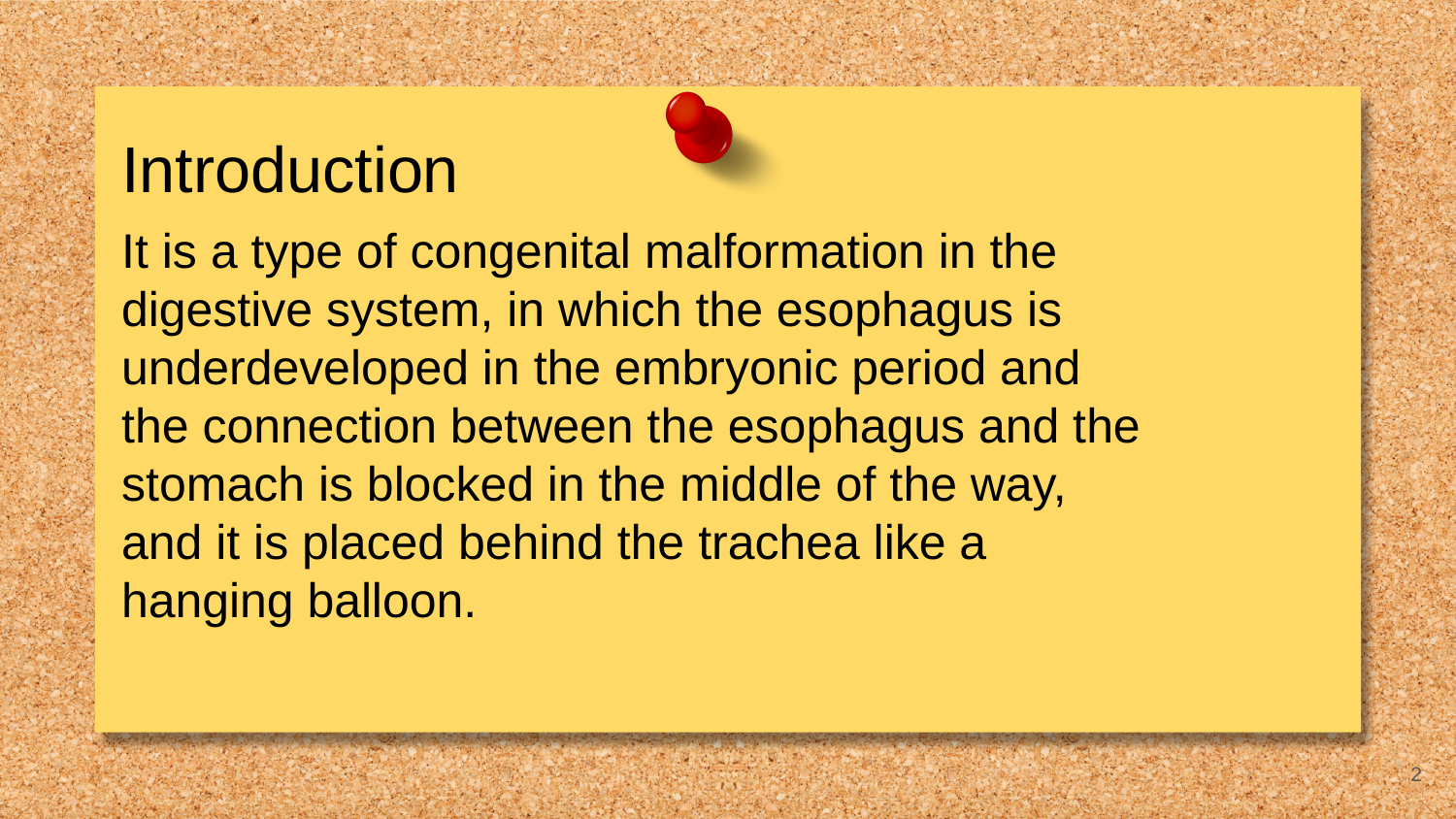

# Introduction
It is a type of congenital malformation in the digestive system, in which the esophagus is underdeveloped in the embryonic period and the connection between the esophagus and the stomach is blocked in the middle of the way, and it is placed behind the trachea like a hanging balloon.
2